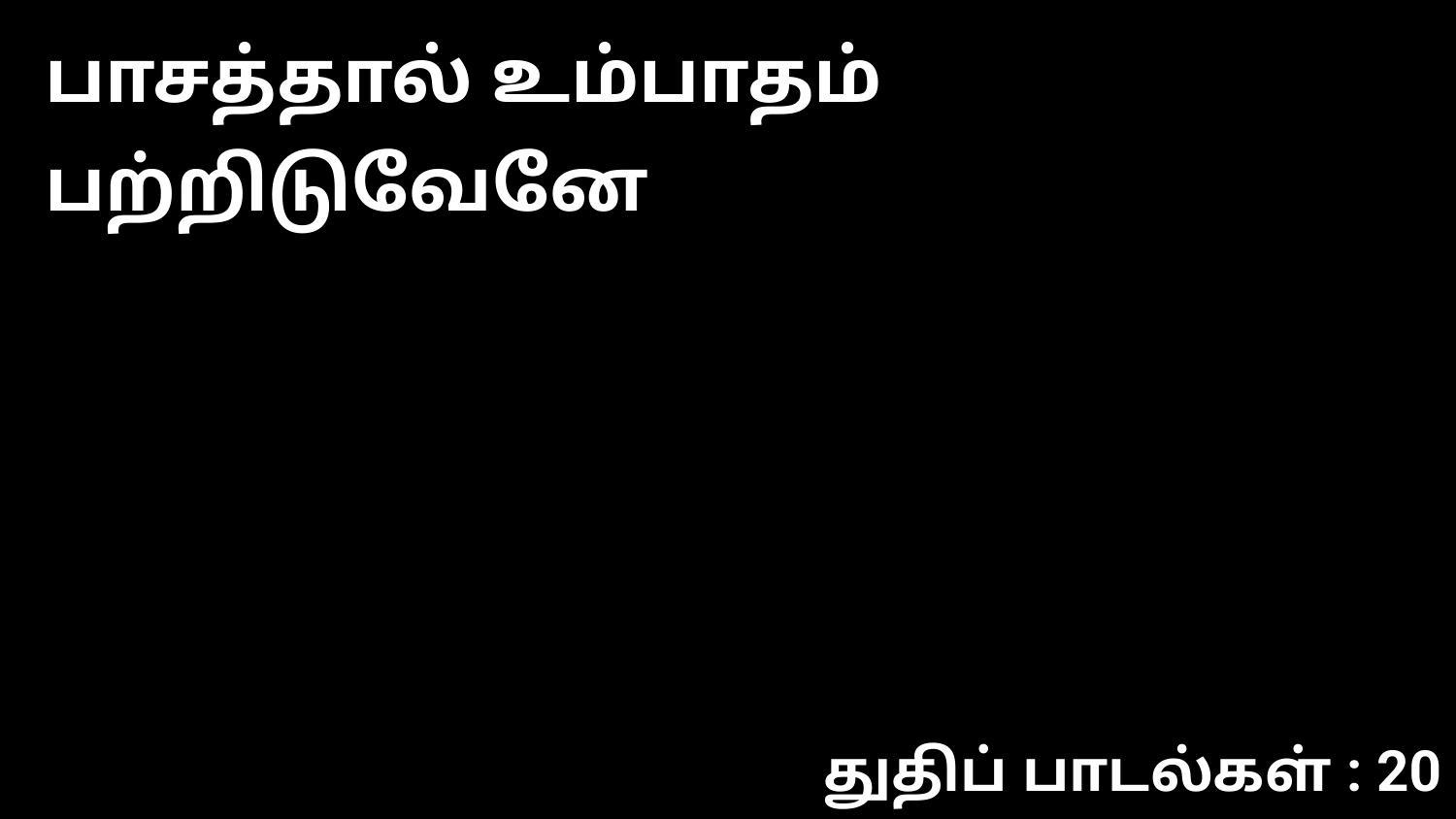

பாசத்தால் உம்பாதம் பற்றிடுவேனே
துதிப் பாடல்கள் : 20